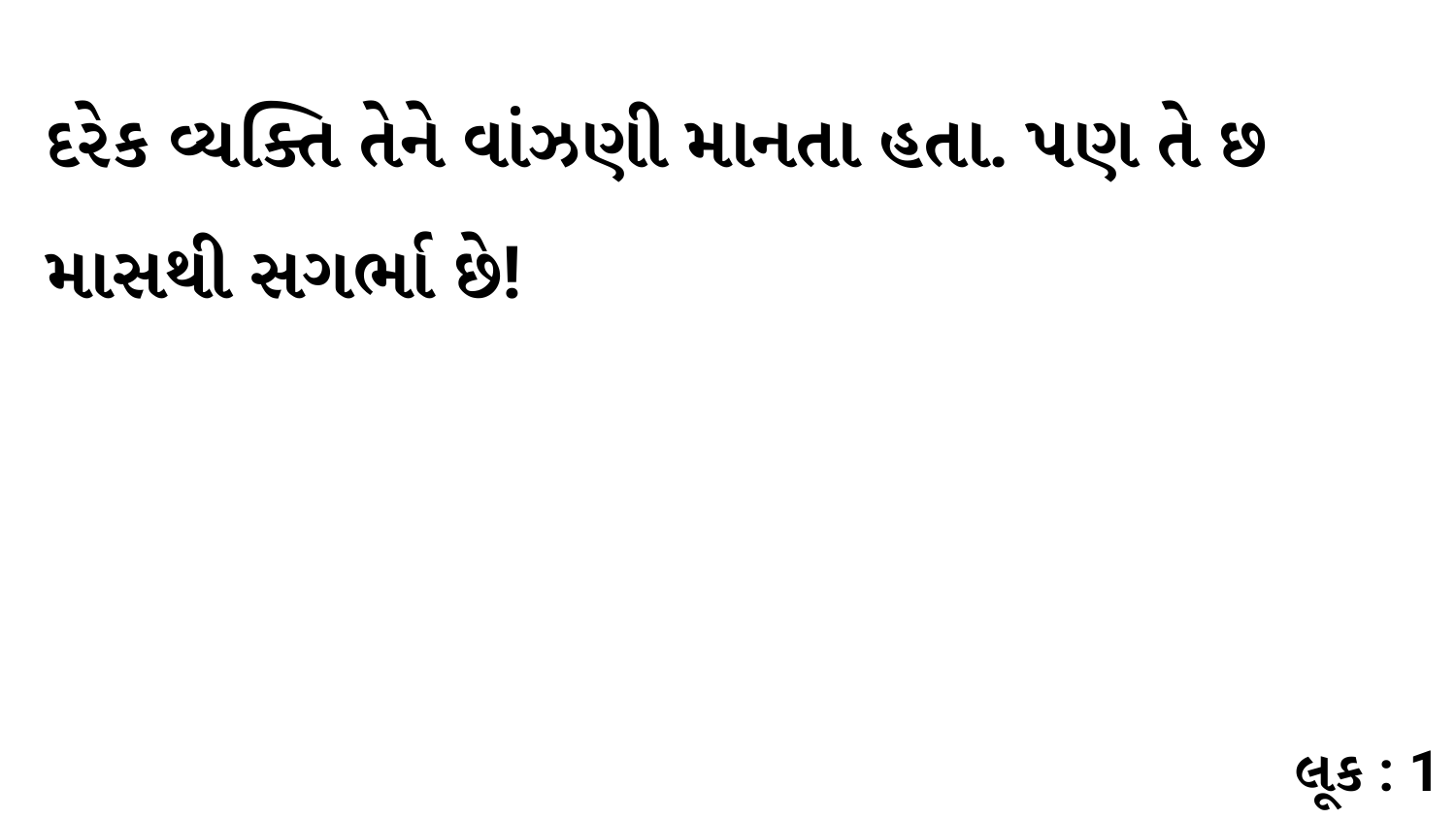

દરેક વ્યક્તિ તેને વાંઝણી માનતા હતા. પણ તે છ માસથી સગર્ભા છે!
લૂક : 1